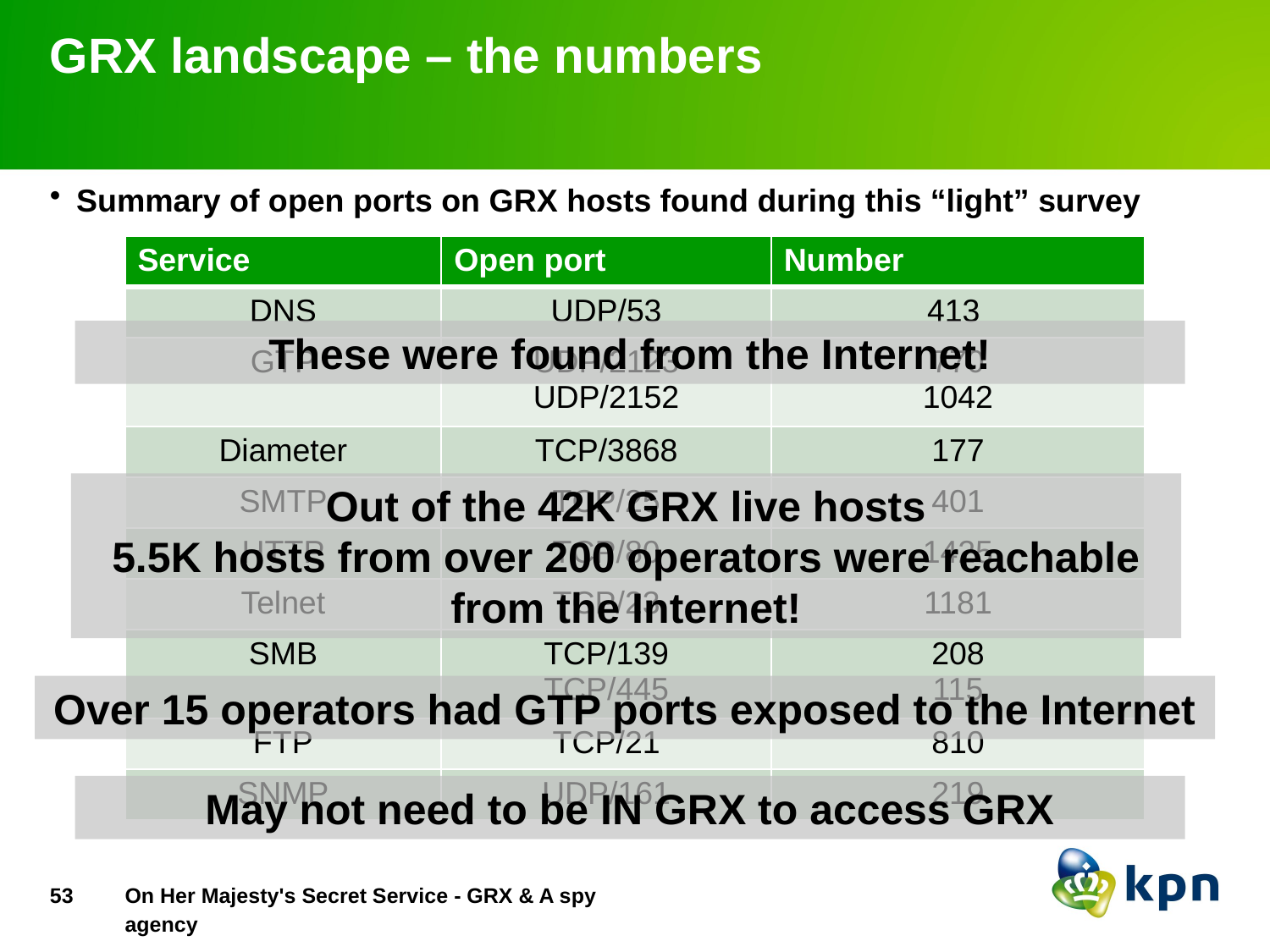

# GRX landscape – the numbers
Summary of open ports on GRX hosts found during this “light” survey

| Service | Open port | Number |
| --- | --- | --- |
| DNS | UDP/53 | 413 |
| GTP | UDP/2123 UDP/2152 | 770 1042 |
| Diameter | TCP/3868 | 177 |
| SMTP | TCP/25 | 401 |
| HTTP | TCP/80 | 1425 |
| Telnet | TCP/23 | 1181 |
| SMB | TCP/139 TCP/445 | 208 115 |
| FTP | TCP/21 | 810 |
| SNMP | UDP/161 | 219 |
These were found from the Internet!
Out of the 42K GRX live hosts
5.5K hosts from over 200 operators were reachable from the Internet!
Over 15 operators had GTP ports exposed to the Internet
May not need to be IN GRX to access GRX
53